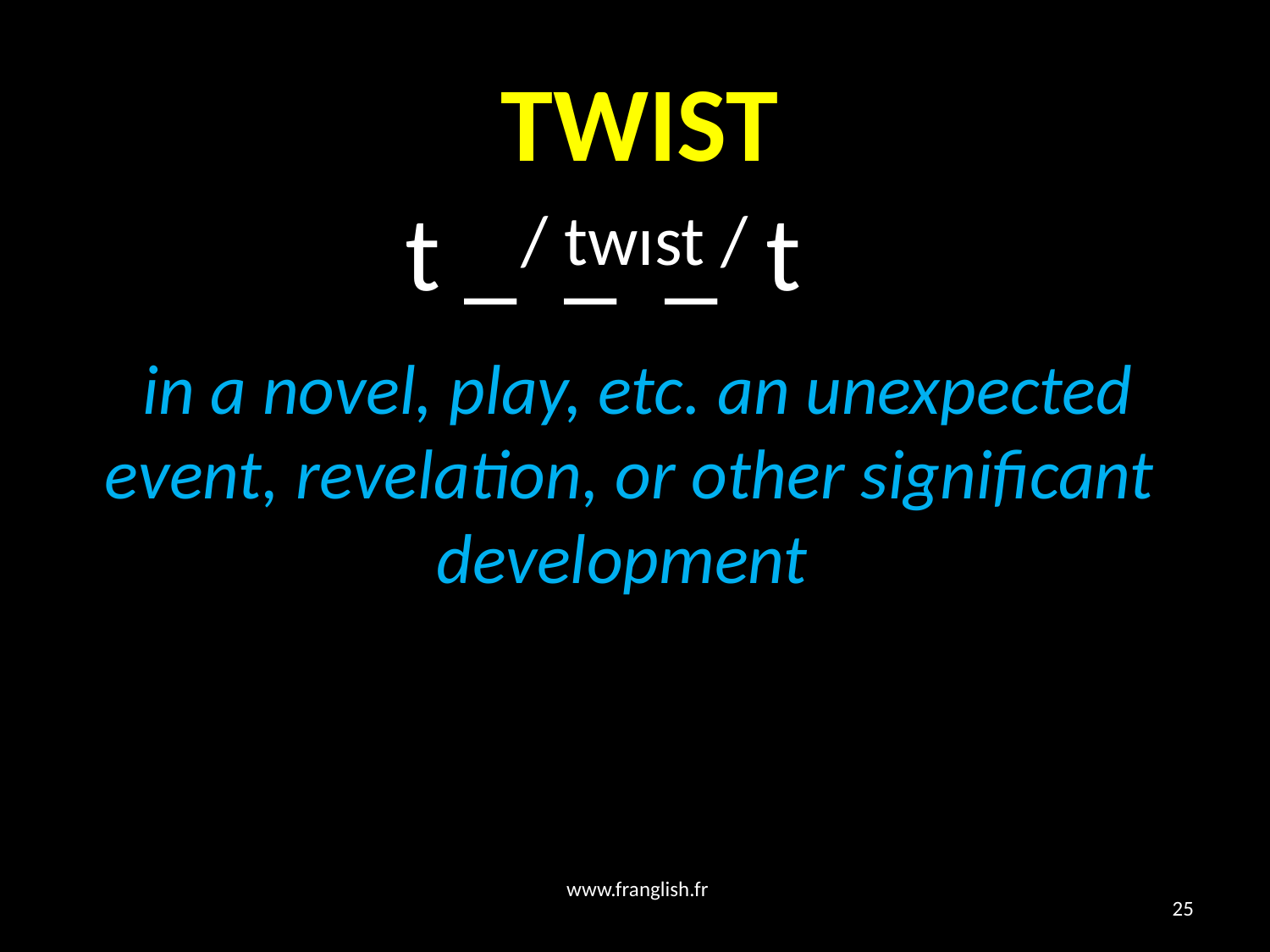

# TWIST
   t _  _  _  t
/ twɪst /
 in a novel, play, etc. an unexpected event, revelation, or other significant development
www.franglish.fr
25